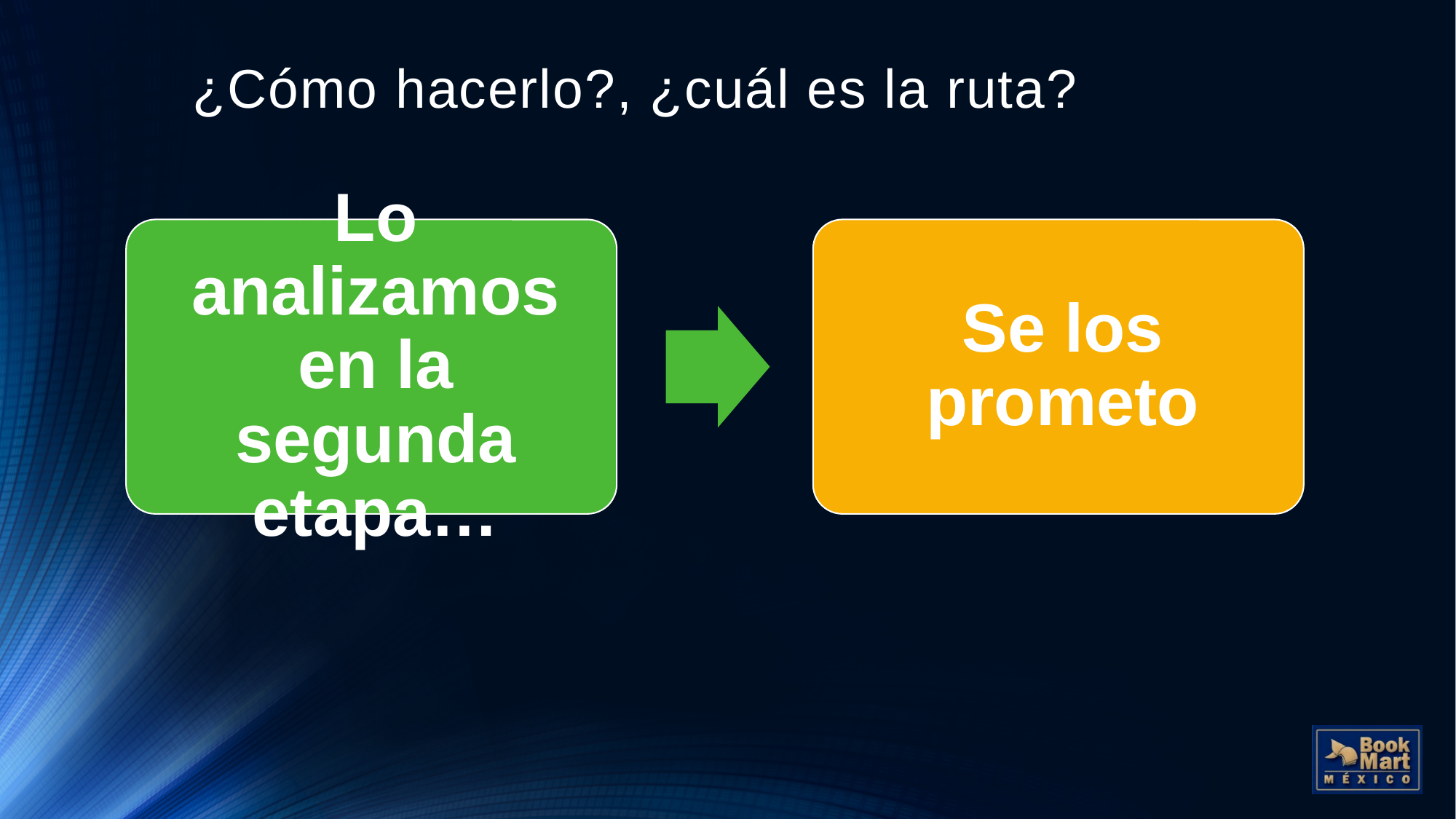

Lo analizamos en la segunda etapa…

Se los prometo
# ¿Cómo hacerlo?, ¿cuál es la ruta?